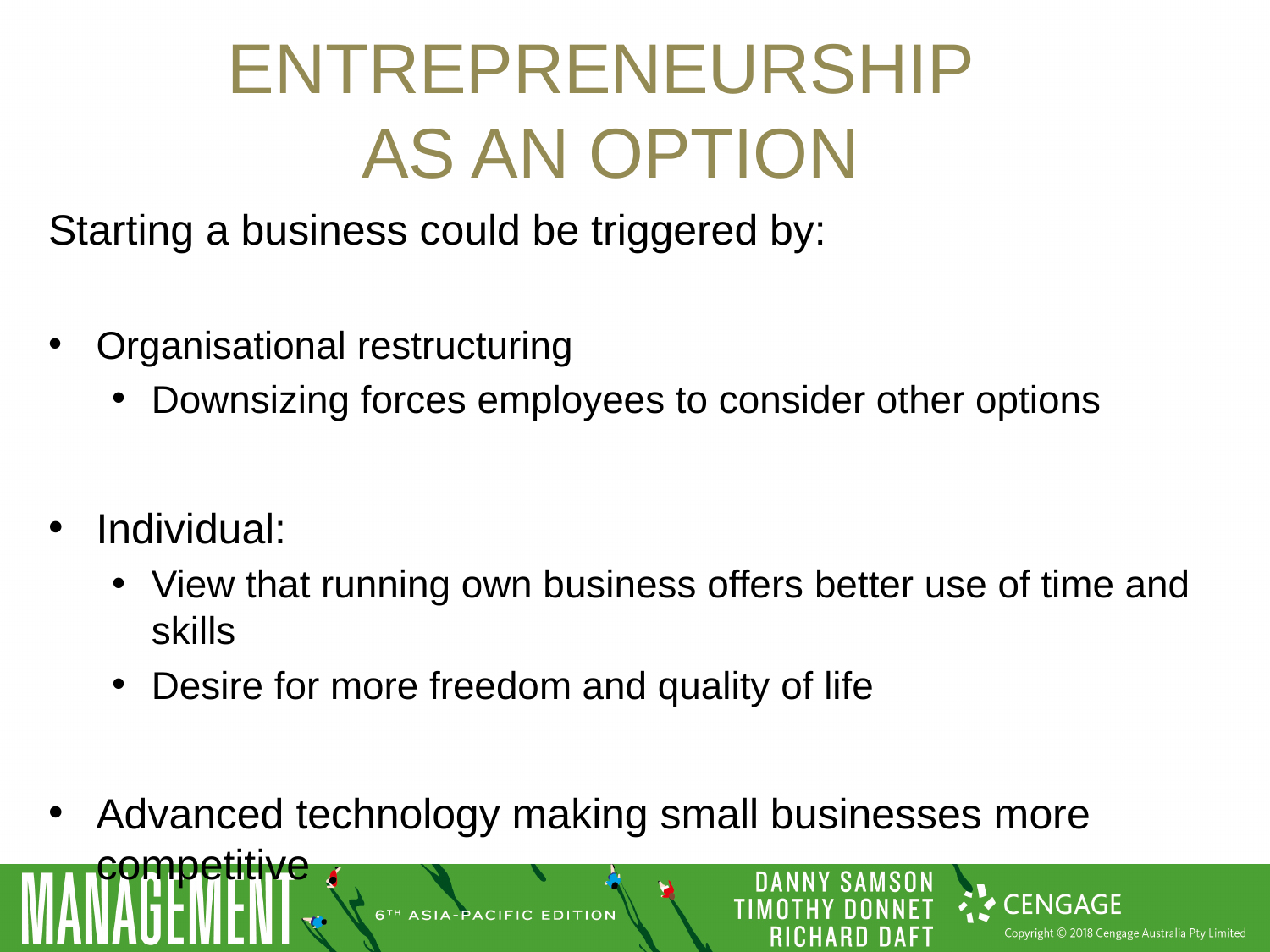

# Entrepreneurship as an option
Starting a business could be triggered by:

Organisational restructuring
Downsizing forces employees to consider other options

Individual:
View that running own business offers better use of time and skills
Desire for more freedom and quality of life

Advanced technology making small businesses more competitive